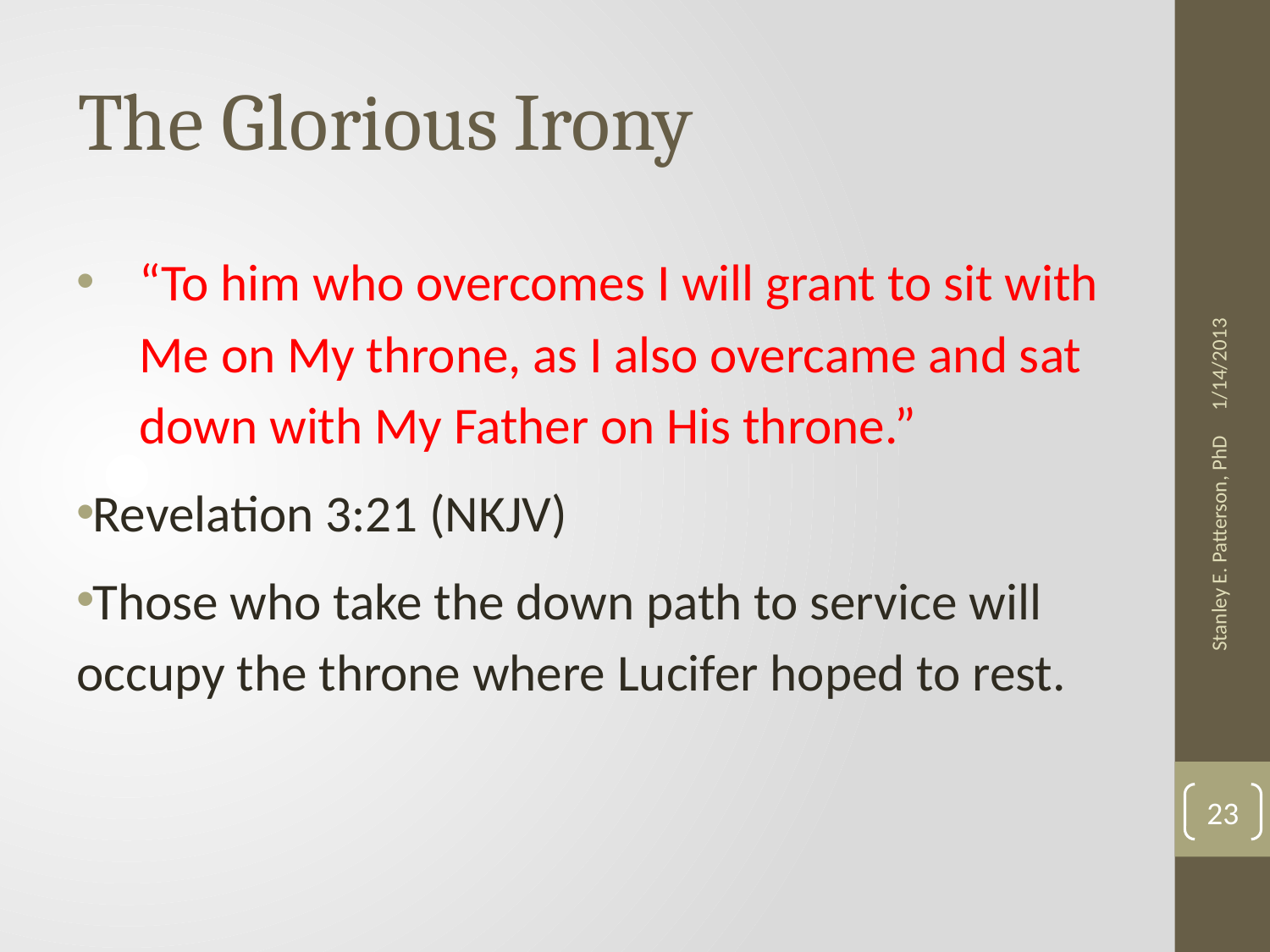

# The Glorious Irony
“To him who overcomes I will grant to sit with Me on My throne, as I also overcame and sat down with My Father on His throne.”
Revelation 3:21 (NKJV)
Those who take the down path to service will occupy the throne where Lucifer hoped to rest.

1/14/2013
Stanley E. Patterson, PhD
23